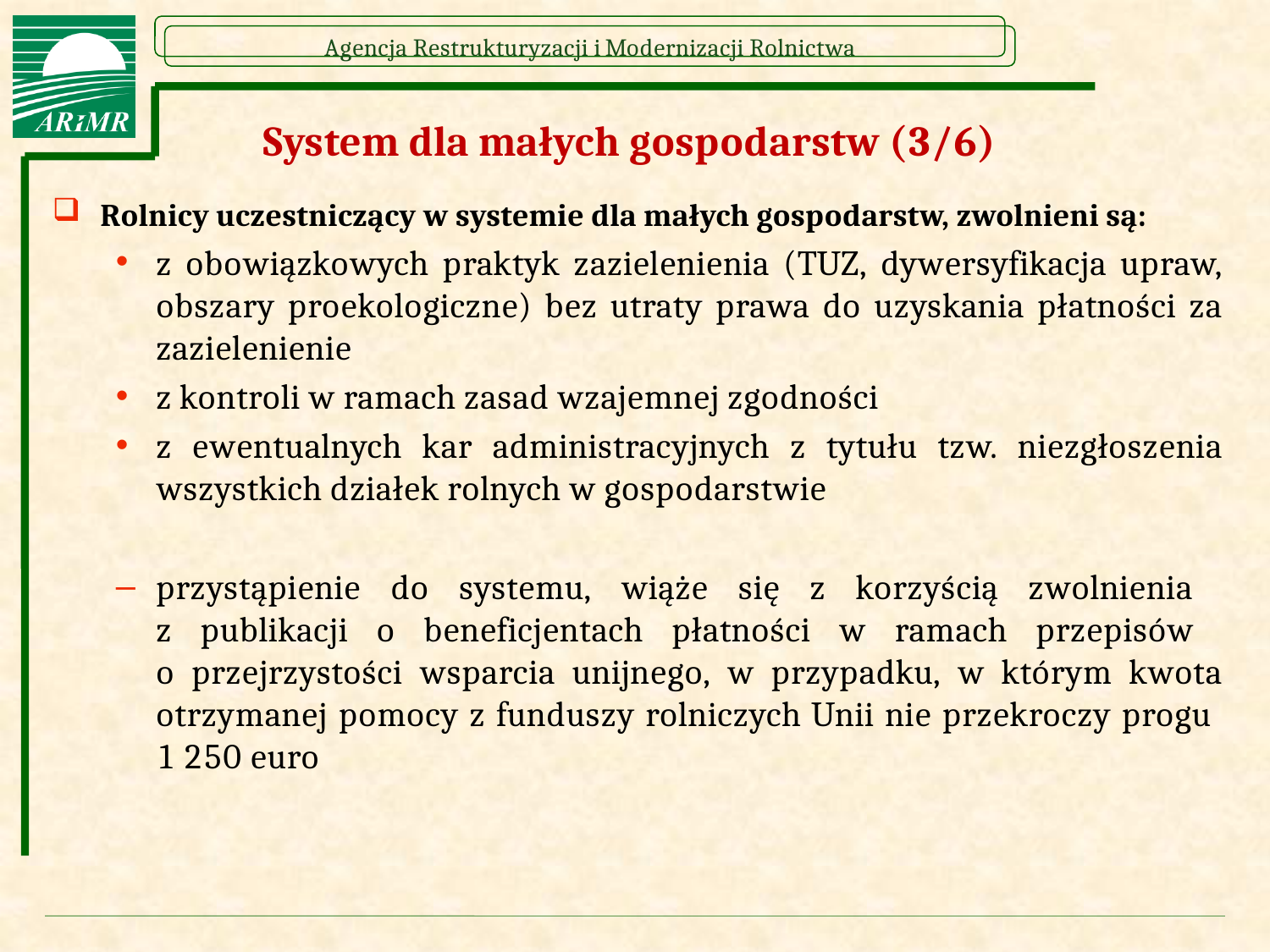

# System dla małych gospodarstw (3/6)
Rolnicy uczestniczący w systemie dla małych gospodarstw, zwolnieni są:
z obowiązkowych praktyk zazielenienia (TUZ, dywersyfikacja upraw, obszary proekologiczne) bez utraty prawa do uzyskania płatności za zazielenienie
z kontroli w ramach zasad wzajemnej zgodności
z ewentualnych kar administracyjnych z tytułu tzw. niezgłoszenia wszystkich działek rolnych w gospodarstwie

przystąpienie do systemu, wiąże się z korzyścią zwolnienia
z publikacji o beneficjentach płatności w ramach przepisów
o przejrzystości wsparcia unijnego, w przypadku, w którym kwota otrzymanej pomocy z funduszy rolniczych Unii nie przekroczy progu
1 250 euro